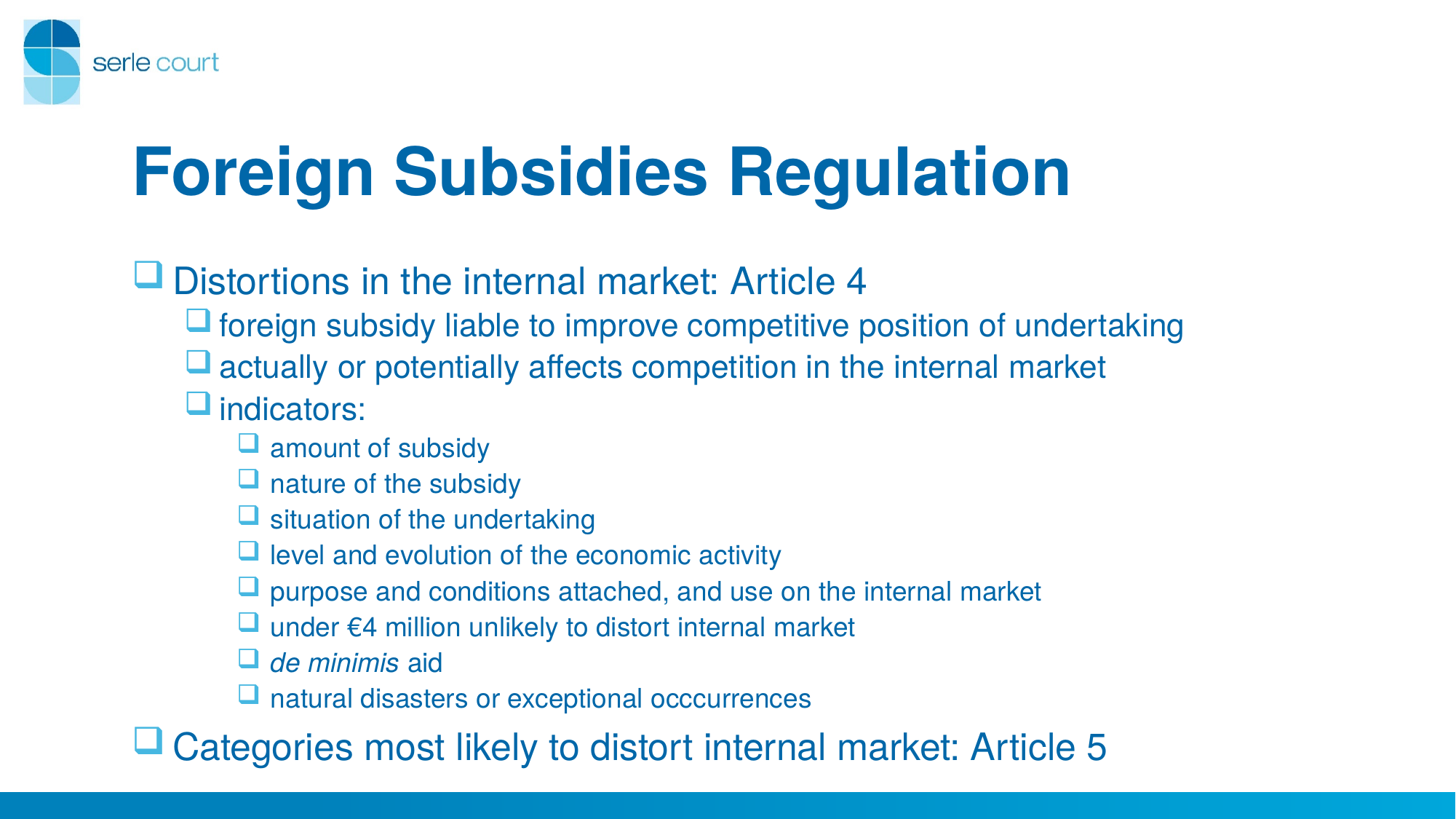

# Foreign Subsidies Regulation
 Distortions in the internal market: Article 4
 foreign subsidy liable to improve competitive position of undertaking
 actually or potentially affects competition in the internal market
 indicators:
 amount of subsidy
 nature of the subsidy
 situation of the undertaking
 level and evolution of the economic activity
 purpose and conditions attached, and use on the internal market
 under €4 million unlikely to distort internal market
 de minimis aid
 natural disasters or exceptional occcurrences
 Categories most likely to distort internal market: Article 5